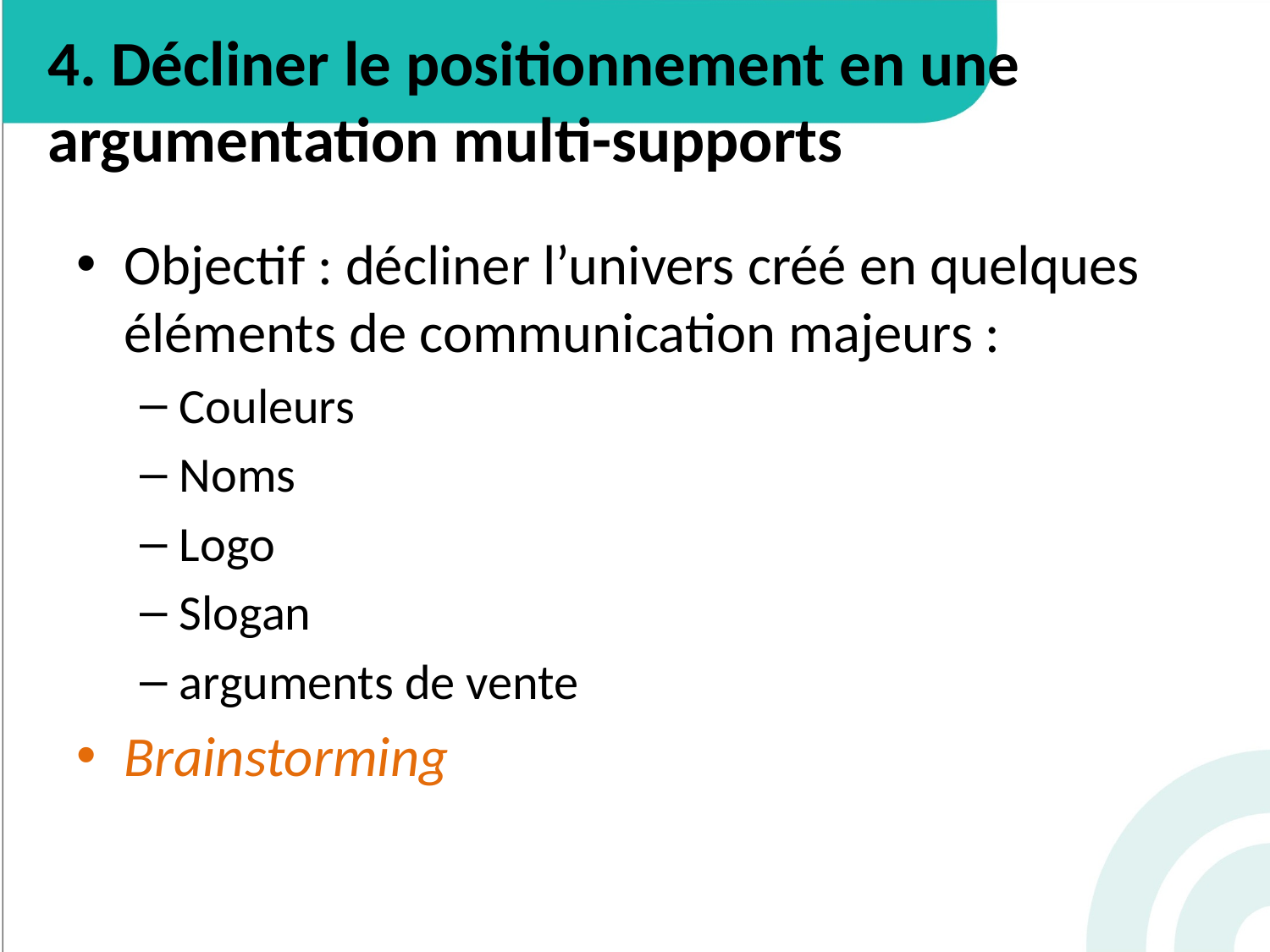

# 4. Décliner le positionnement en une argumentation multi-supports
Objectif : décliner l’univers créé en quelques éléments de communication majeurs :
Couleurs
Noms
Logo
Slogan
arguments de vente
Brainstorming